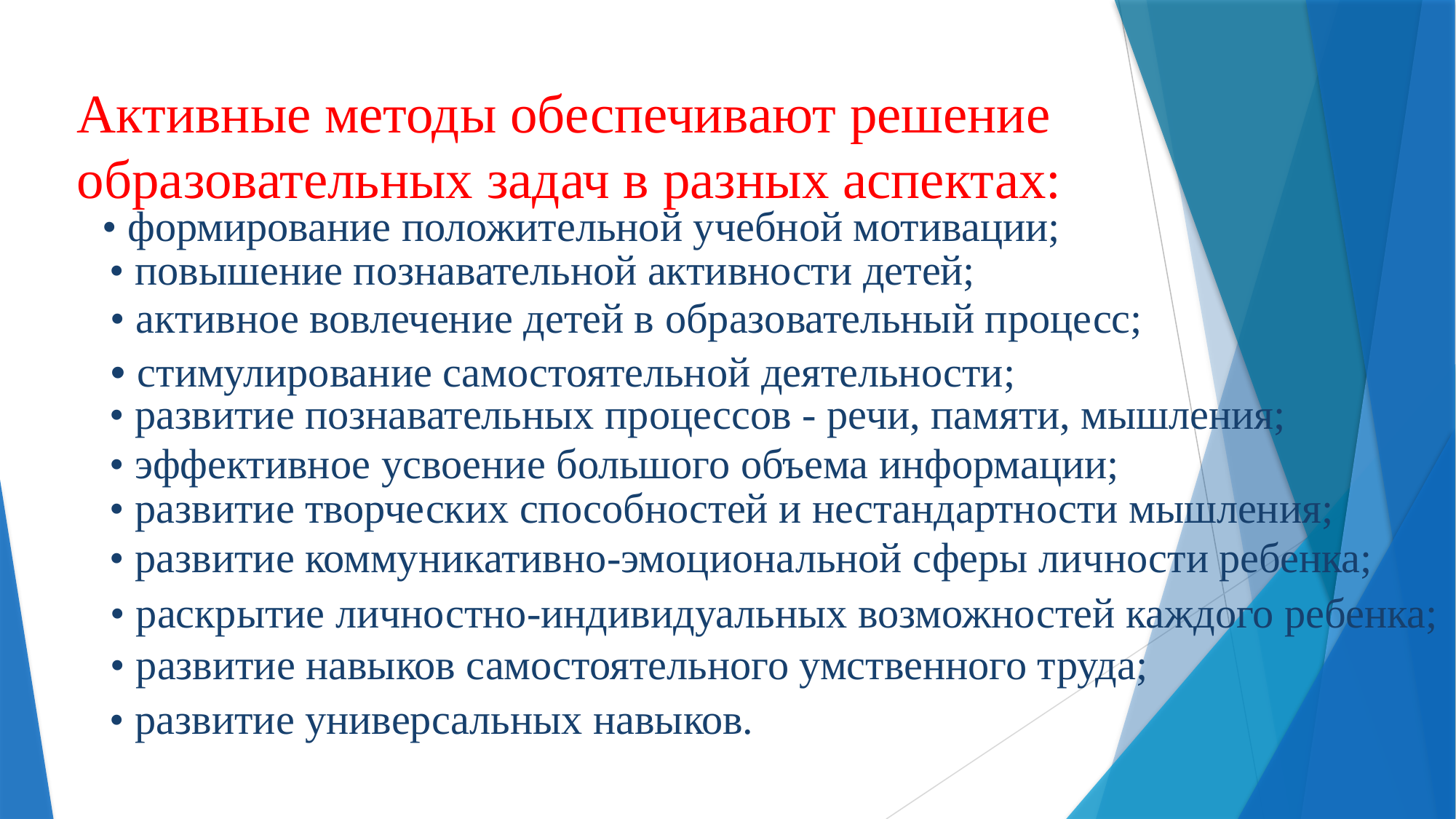

# Активные методы обеспечивают решение образовательных задач в разных аспектах:
 • формирование положительной учебной мотивации;
• повышение познавательной активности детей;
• активное вовлечение детей в образовательный процесс;
• стимулирование самостоятельной деятельности;
• развитие познавательных процессов - речи, памяти, мышления;
• эффективное усвоение большого объема информации;
• развитие творческих способностей и нестандартности мышления;
• развитие коммуникативно-эмоциональной сферы личности ребенка;
• раскрытие личностно-индивидуальных возможностей каждого ребенка;
• развитие навыков самостоятельного умственного труда;
• развитие универсальных навыков.